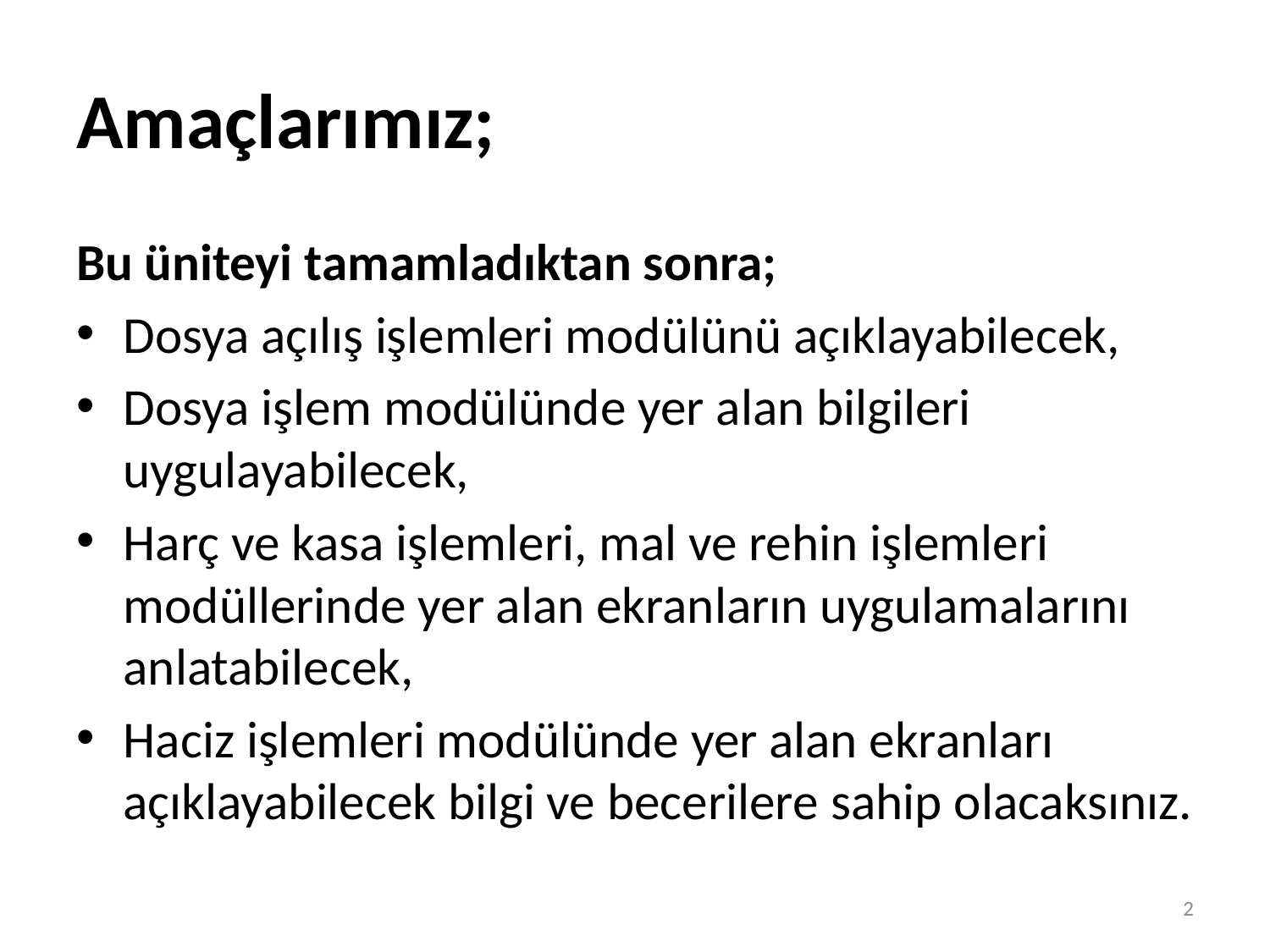

# Amaçlarımız;
Bu üniteyi tamamladıktan sonra;
Dosya açılış işlemleri modülünü açıklayabilecek,
Dosya işlem modülünde yer alan bilgileri uygulayabilecek,
Harç ve kasa işlemleri, mal ve rehin işlemleri modüllerinde yer alan ekranların uygulamalarını anlatabilecek,
Haciz işlemleri modülünde yer alan ekranları açıklayabilecek bilgi ve becerilere sahip olacaksınız.
2